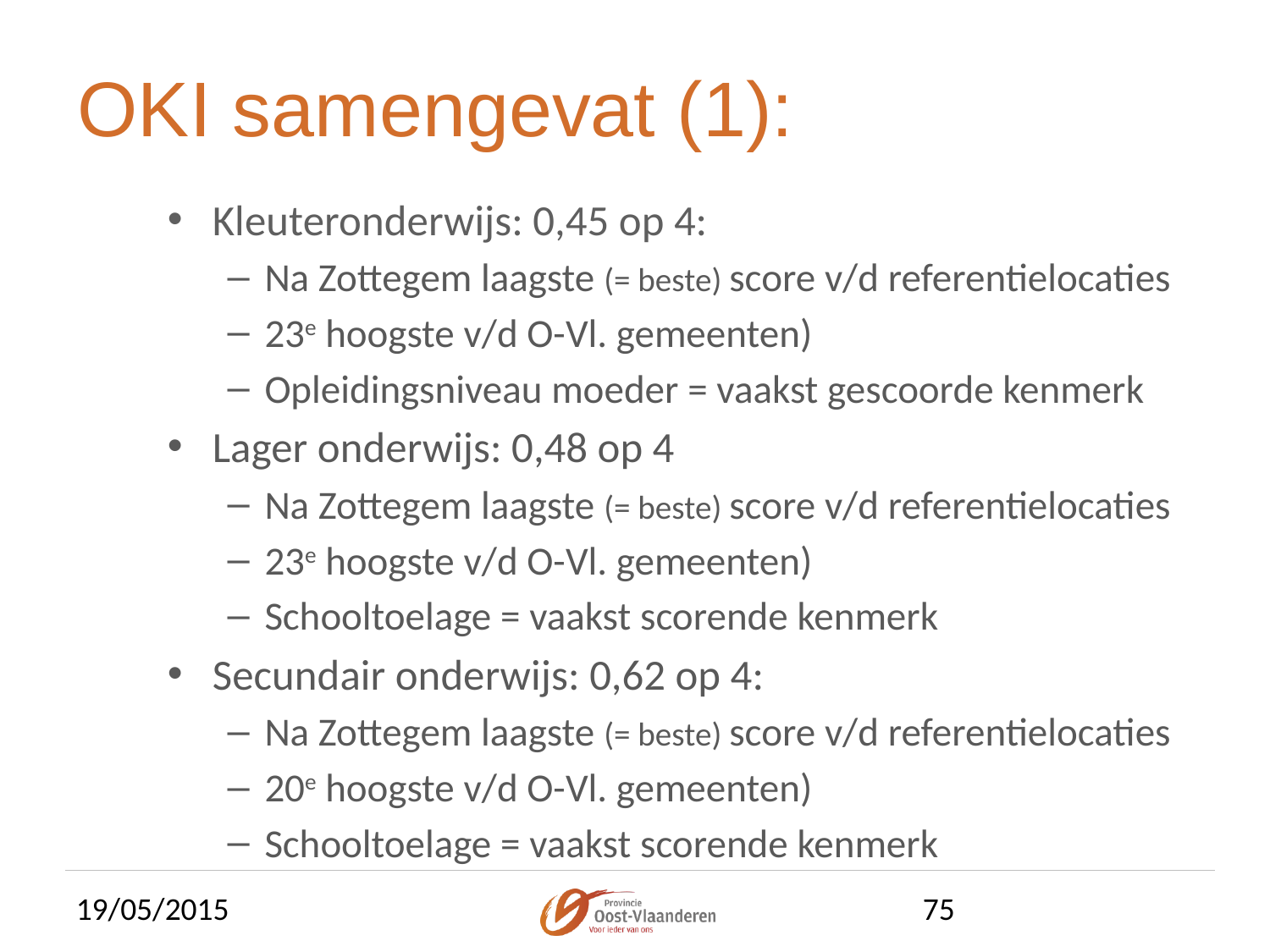

# OKI samengevat (1):
Kleuteronderwijs: 0,45 op 4:
Na Zottegem laagste (= beste) score v/d referentielocaties
23e hoogste v/d O-Vl. gemeenten)
Opleidingsniveau moeder = vaakst gescoorde kenmerk
Lager onderwijs: 0,48 op 4
Na Zottegem laagste (= beste) score v/d referentielocaties
23e hoogste v/d O-Vl. gemeenten)
Schooltoelage = vaakst scorende kenmerk
Secundair onderwijs: 0,62 op 4:
Na Zottegem laagste (= beste) score v/d referentielocaties
20e hoogste v/d O-Vl. gemeenten)
Schooltoelage = vaakst scorende kenmerk
19/05/2015
75